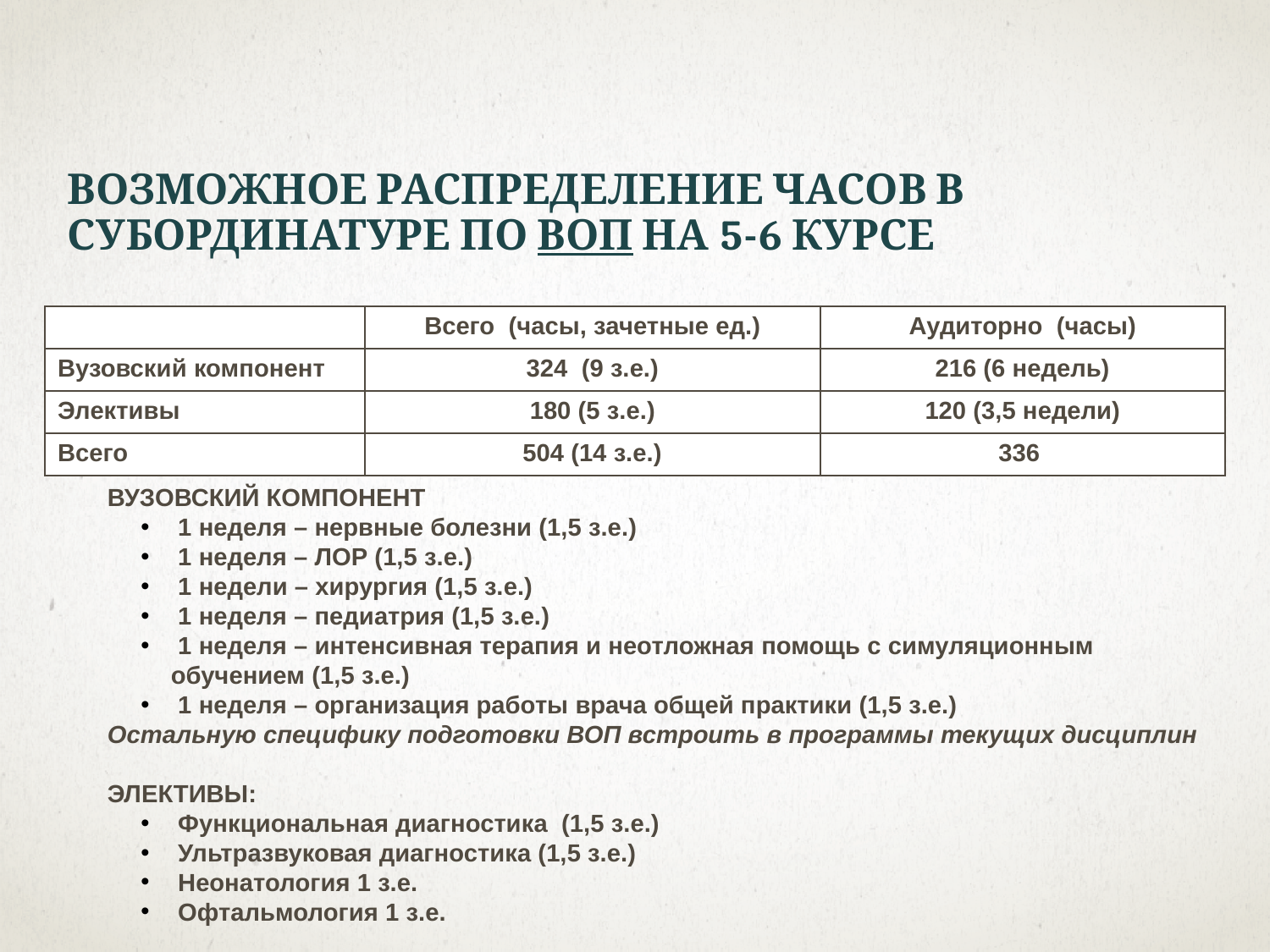

Возможное распределение часов в  субординатуре по ВОП на 5-6 курсе
|  | Всего (часы, зачетные ед.) | Аудиторно (часы) |
| --- | --- | --- |
| Вузовский компонент | 324 (9 з.е.) | 216 (6 недель) |
| Элективы | 180 (5 з.е.) | 120 (3,5 недели) |
| Всего | 504 (14 з.е.) | 336 |
ВУЗОВСКИЙ КОМПОНЕНТ
 1 неделя – нервные болезни (1,5 з.е.)
 1 неделя – ЛОР (1,5 з.е.)
 1 недели – хирургия (1,5 з.е.)
 1 неделя – педиатрия (1,5 з.е.)
 1 неделя – интенсивная терапия и неотложная помощь с симуляционным  обучением (1,5 з.е.)
 1 неделя – организация работы врача общей практики (1,5 з.е.)
Остальную специфику подготовки ВОП встроить в программы текущих дисциплин

ЭЛЕКТИВЫ:
 Функциональная диагностика  (1,5 з.е.)
 Ультразвуковая диагностика (1,5 з.е.)
 Неонатология 1 з.е.
 Офтальмология 1 з.е.